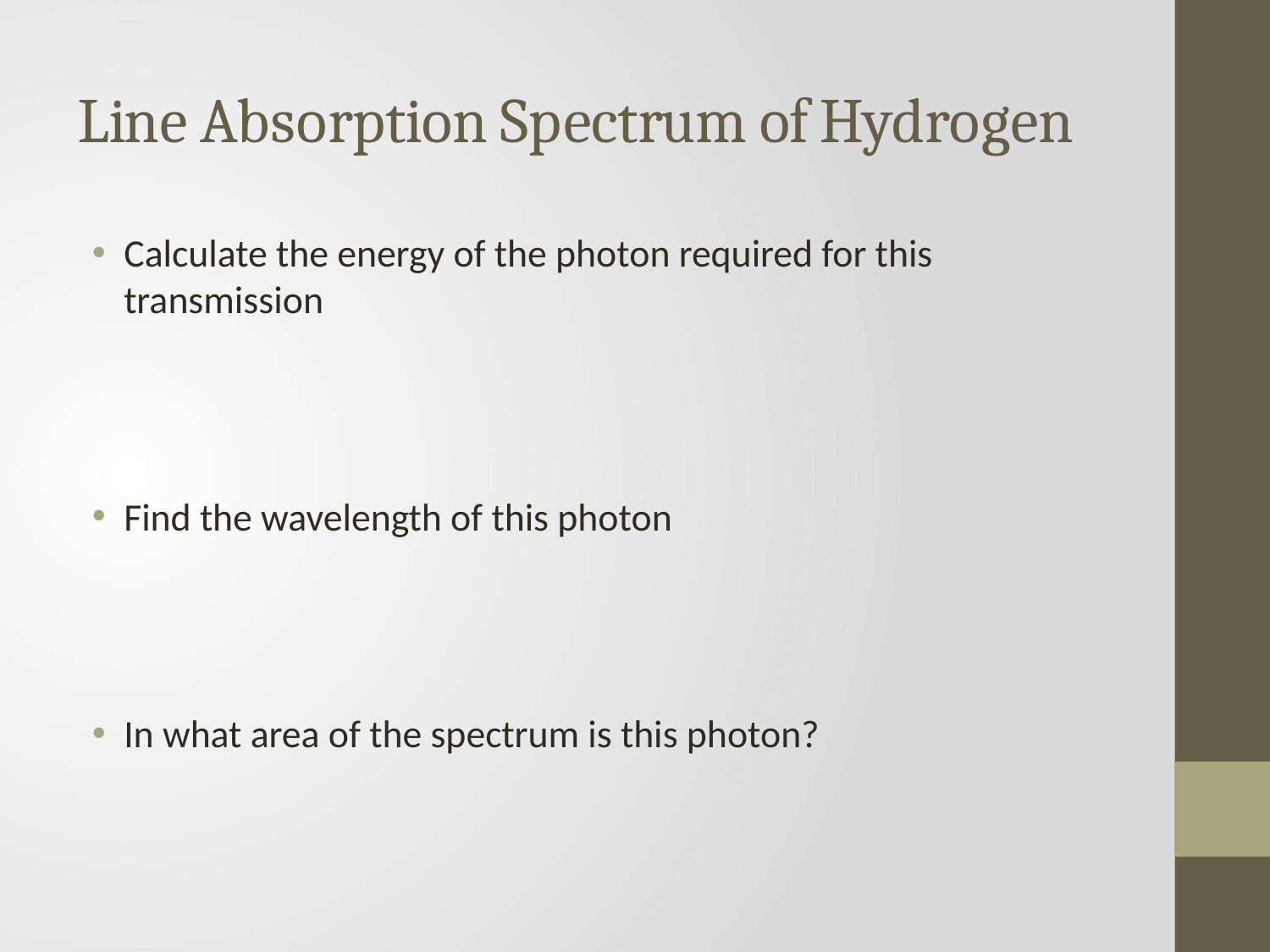

# Line Absorption Spectrum of Hydrogen
Calculate the energy of the photon required for this transmission

Find the wavelength of this photon

In what area of the spectrum is this photon?